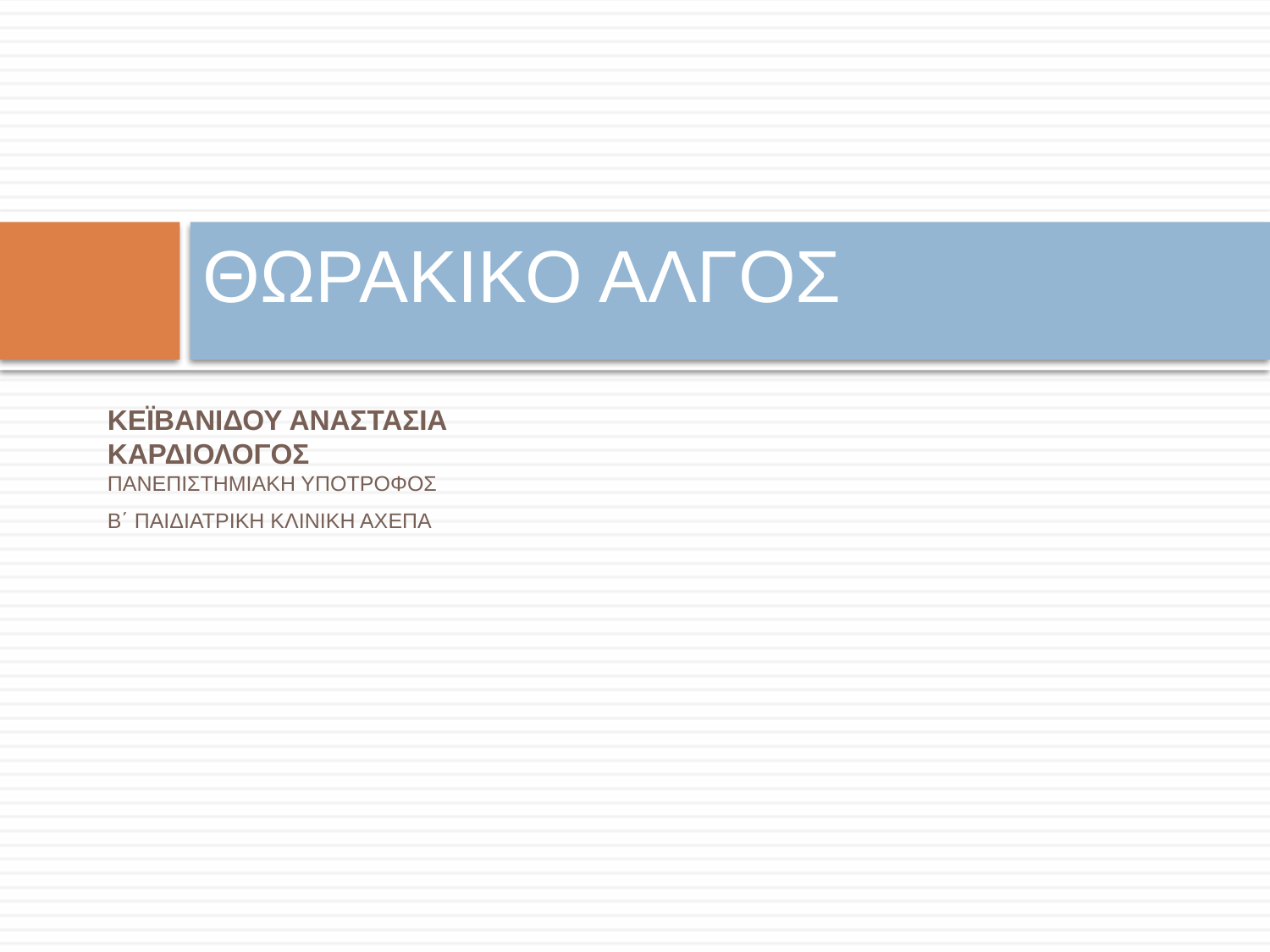

# ΘΩΡΑΚΙΚΟ ΑΛΓΟΣ
ΚΕΪΒΑΝΙΔΟΥ ΑΝΑΣΤΑΣΙΑ
ΚΑΡΔΙΟΛΟΓΟΣ
ΠΑΝΕΠΙΣΤΗΜΙΑΚΗ ΥΠΟΤΡΟΦΟΣ
Β΄ ΠΑΙΔΙΑΤΡΙΚΗ ΚΛΙΝΙΚΗ ΑΧΕΠΑ